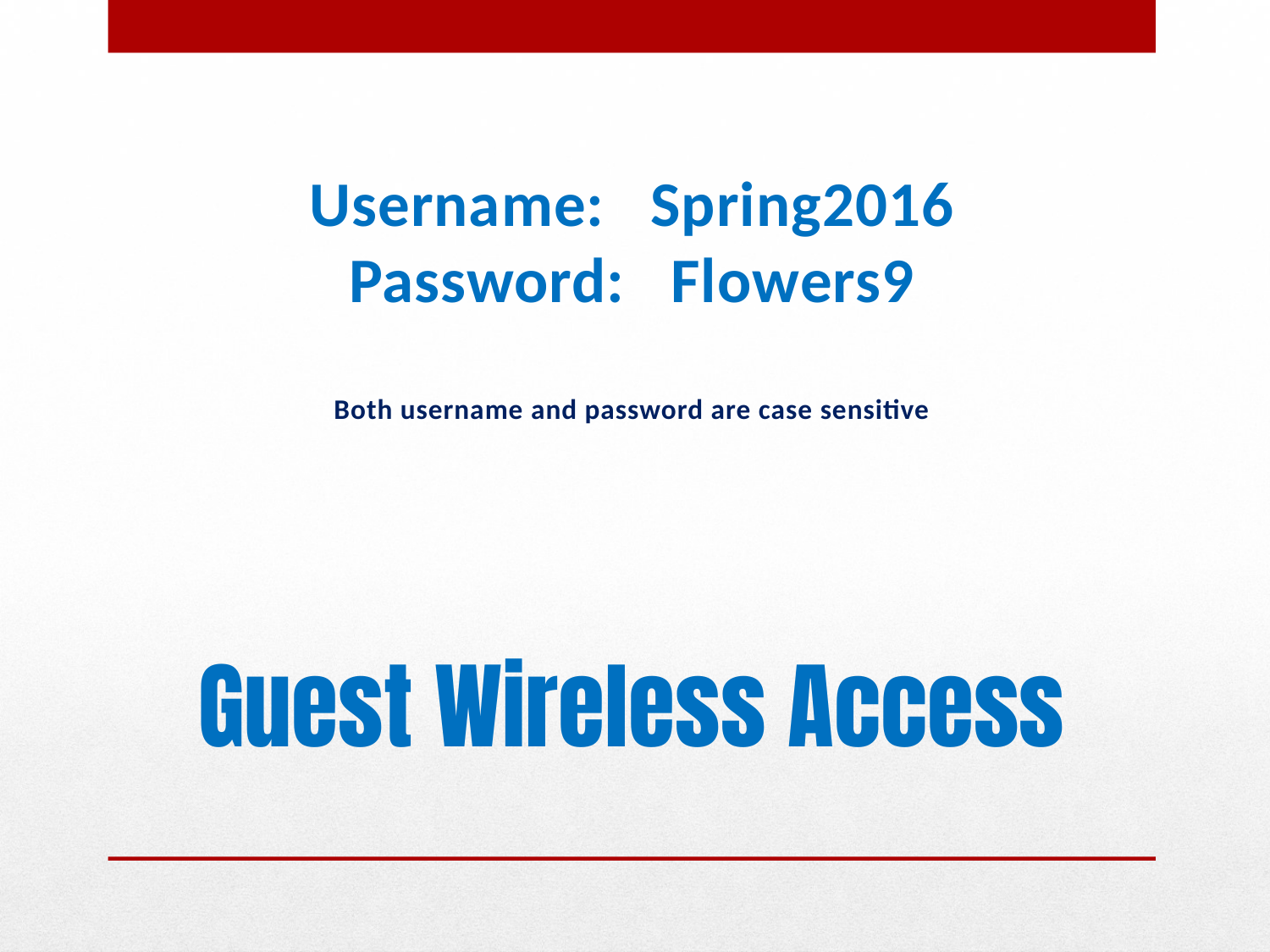

Username:   Spring2016
Password:   Flowers9

Both username and password are case sensitive
# Guest Wireless Access